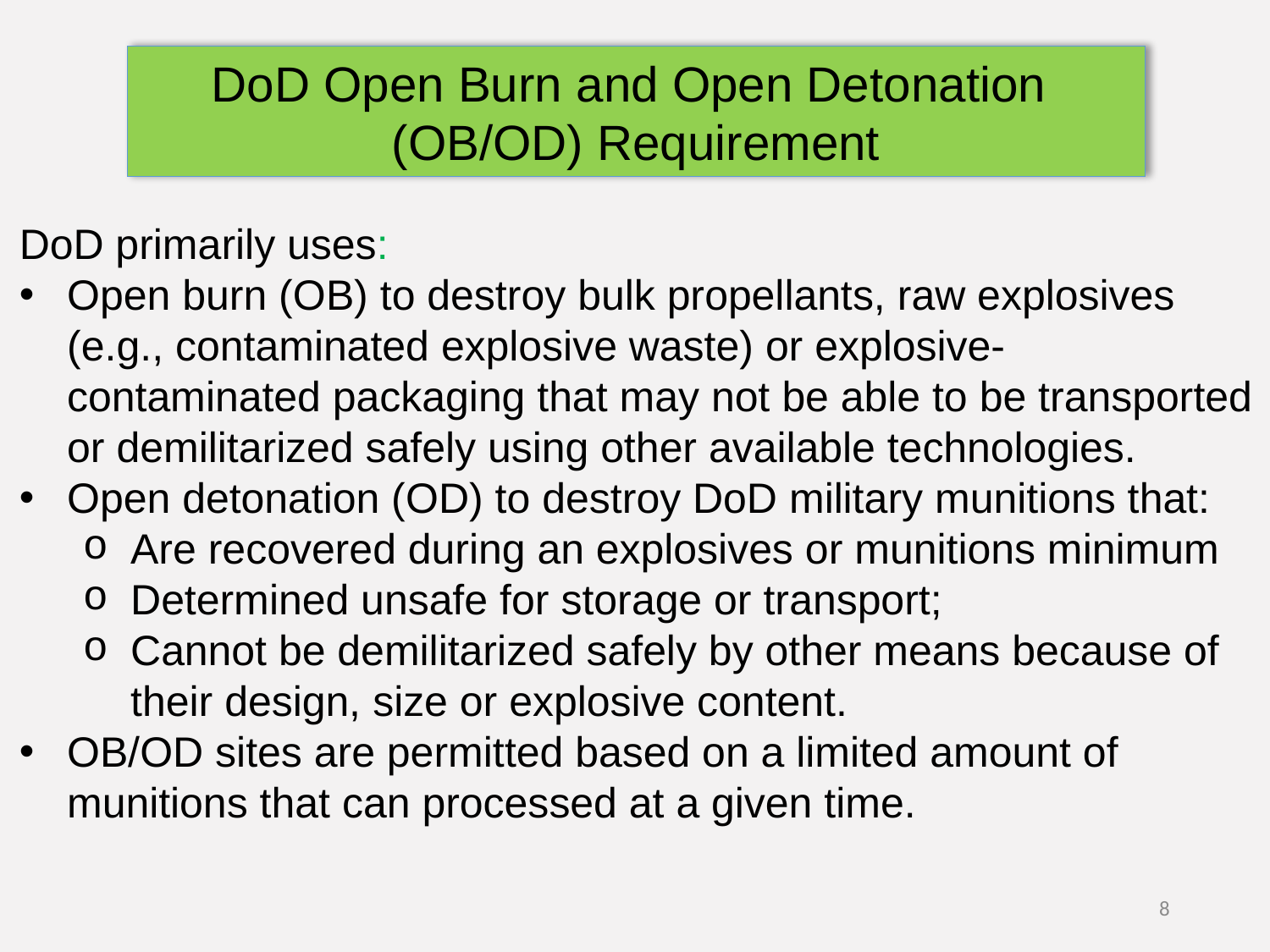

DoD Open Burn and Open Detonation
(OB/OD) Requirement
DoD primarily uses:
Open burn (OB) to destroy bulk propellants, raw explosives (e.g., contaminated explosive waste) or explosive-contaminated packaging that may not be able to be transported or demilitarized safely using other available technologies.
Open detonation (OD) to destroy DoD military munitions that:
Are recovered during an explosives or munitions minimum
Determined unsafe for storage or transport;
Cannot be demilitarized safely by other means because of their design, size or explosive content.
OB/OD sites are permitted based on a limited amount of munitions that can processed at a given time.
8